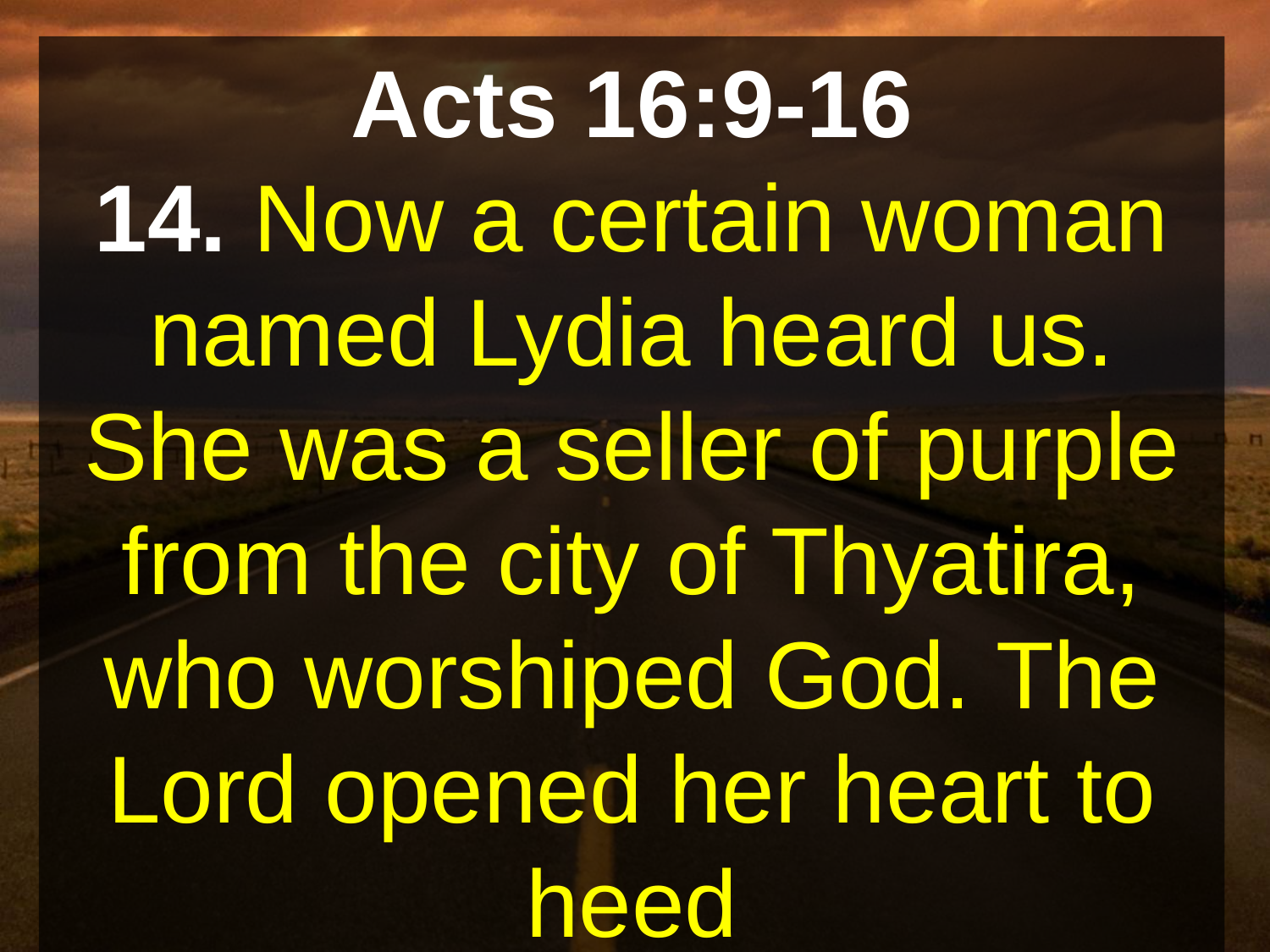

Acts 16:9-16
14. Now a certain woman named Lydia heard us. She was a seller of purple from the city of Thyatira, who worshiped God. The Lord opened her heart to heed